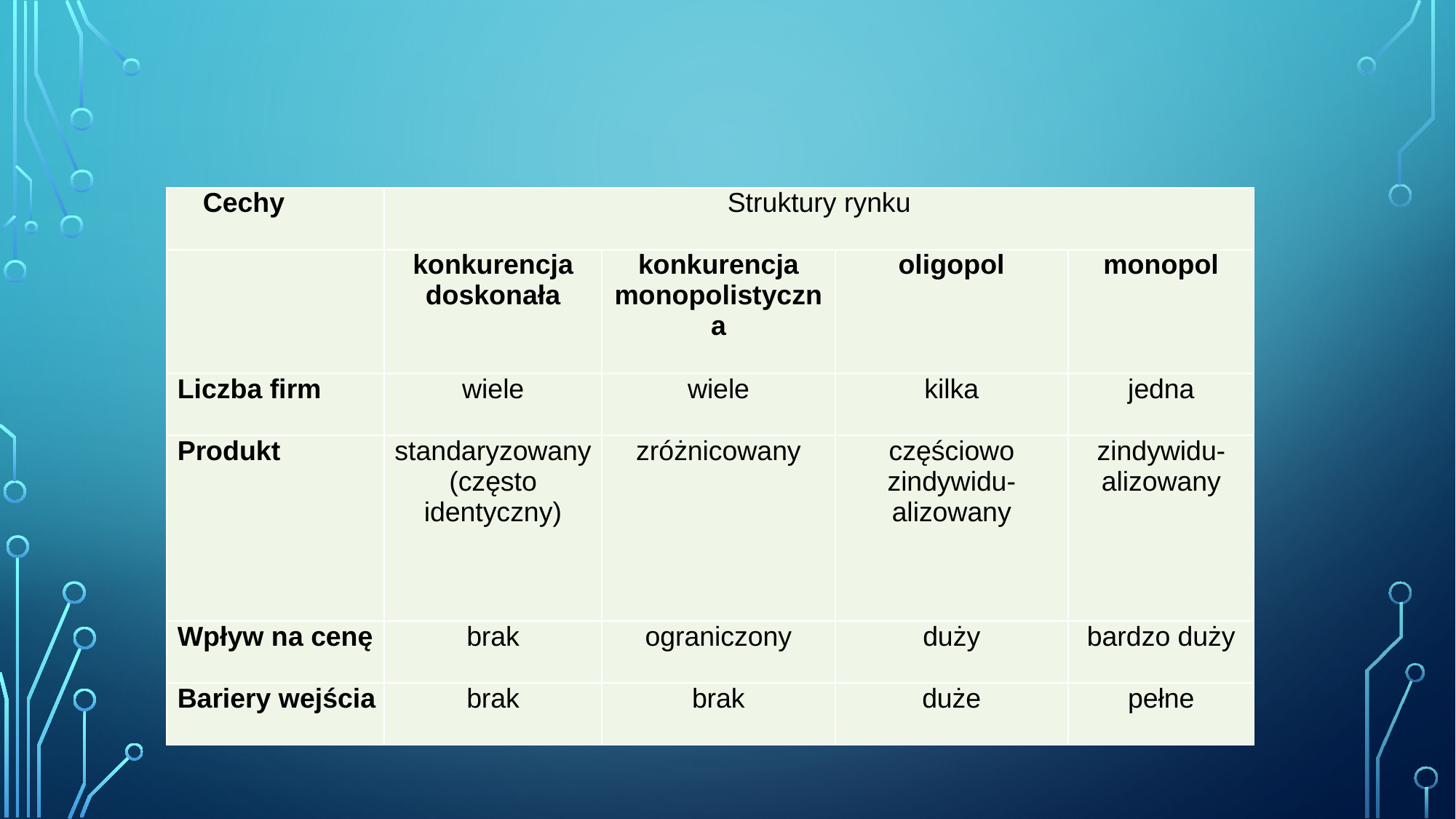

#
| Cechy | Struktury rynku |  |  |  |
| --- | --- | --- | --- | --- |
|  | konkurencja doskonała | konkurencja monopolistyczna | oligopol | monopol |
| Liczba firm | wiele | wiele | kilka | jedna |
| Produkt | standaryzowany (często identyczny) | zróżnicowany | częściowo zindywidu-alizowany | zindywidu-alizowany |
| Wpływ na cenę | brak | ograniczony | duży | bardzo duży |
| Bariery wejścia | brak | brak | duże | pełne |